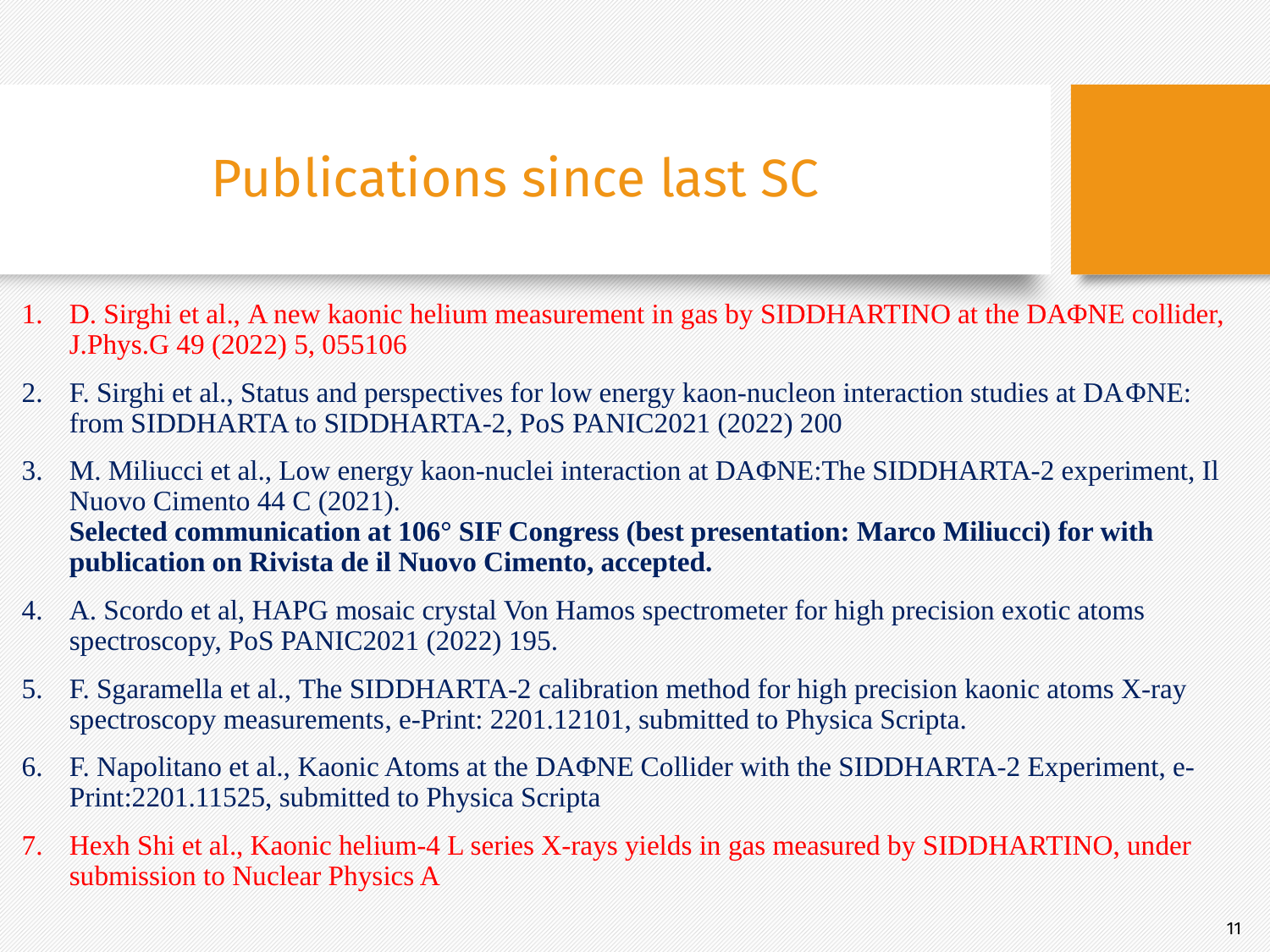

# Publications since last SC
D. Sirghi et al., A new kaonic helium measurement in gas by SIDDHARTINO at the DAΦNE collider, J.Phys.G 49 (2022) 5, 055106
F. Sirghi et al., Status and perspectives for low energy kaon-nucleon interaction studies at DAΦNE: from SIDDHARTA to SIDDHARTA-2, PoS PANIC2021 (2022) 200
M. Miliucci et al., Low energy kaon-nuclei interaction at DAΦNE:The SIDDHARTA-2 experiment, Il Nuovo Cimento 44 C (2021). 
Selected communication at 106° SIF Congress (best presentation: Marco Miliucci) for with publication on Rivista de il Nuovo Cimento, accepted.
A. Scordo et al, HAPG mosaic crystal Von Hamos spectrometer for high precision exotic atoms spectroscopy, PoS PANIC2021 (2022) 195.
F. Sgaramella et al., The SIDDHARTA-2 calibration method for high precision kaonic atoms X-ray spectroscopy measurements, e-Print: 2201.12101, submitted to Physica Scripta.
F. Napolitano et al., Kaonic Atoms at the DAΦNE Collider with the SIDDHARTA-2 Experiment, e-Print:2201.11525, submitted to Physica Scripta
Hexh Shi et al., Kaonic helium-4 L series X-rays yields in gas measured by SIDDHARTINO, under submission to Nuclear Physics A

11